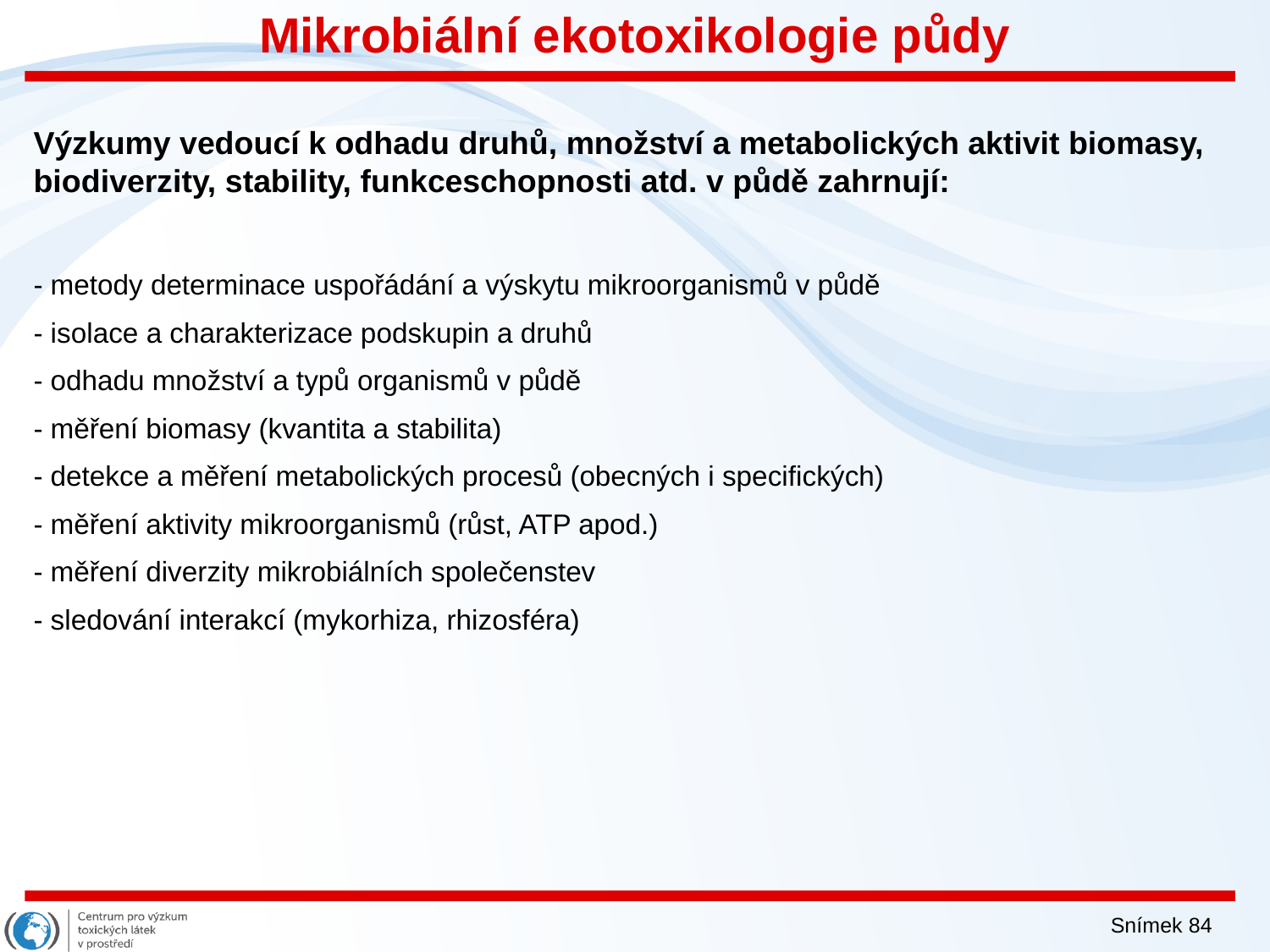

Mikrobiální ekotoxikologie půdy
Výzkumy vedoucí k odhadu druhů, množství a metabolických aktivit biomasy, biodiverzity, stability, funkceschopnosti atd. v půdě zahrnují:

- metody determinace uspořádání a výskytu mikroorganismů v půdě
- isolace a charakterizace podskupin a druhů
- odhadu množství a typů organismů v půdě
- měření biomasy (kvantita a stabilita)
- detekce a měření metabolických procesů (obecných i specifických)
- měření aktivity mikroorganismů (růst, ATP apod.)
- měření diverzity mikrobiálních společenstev
- sledování interakcí (mykorhiza, rhizosféra)
Snímek 84